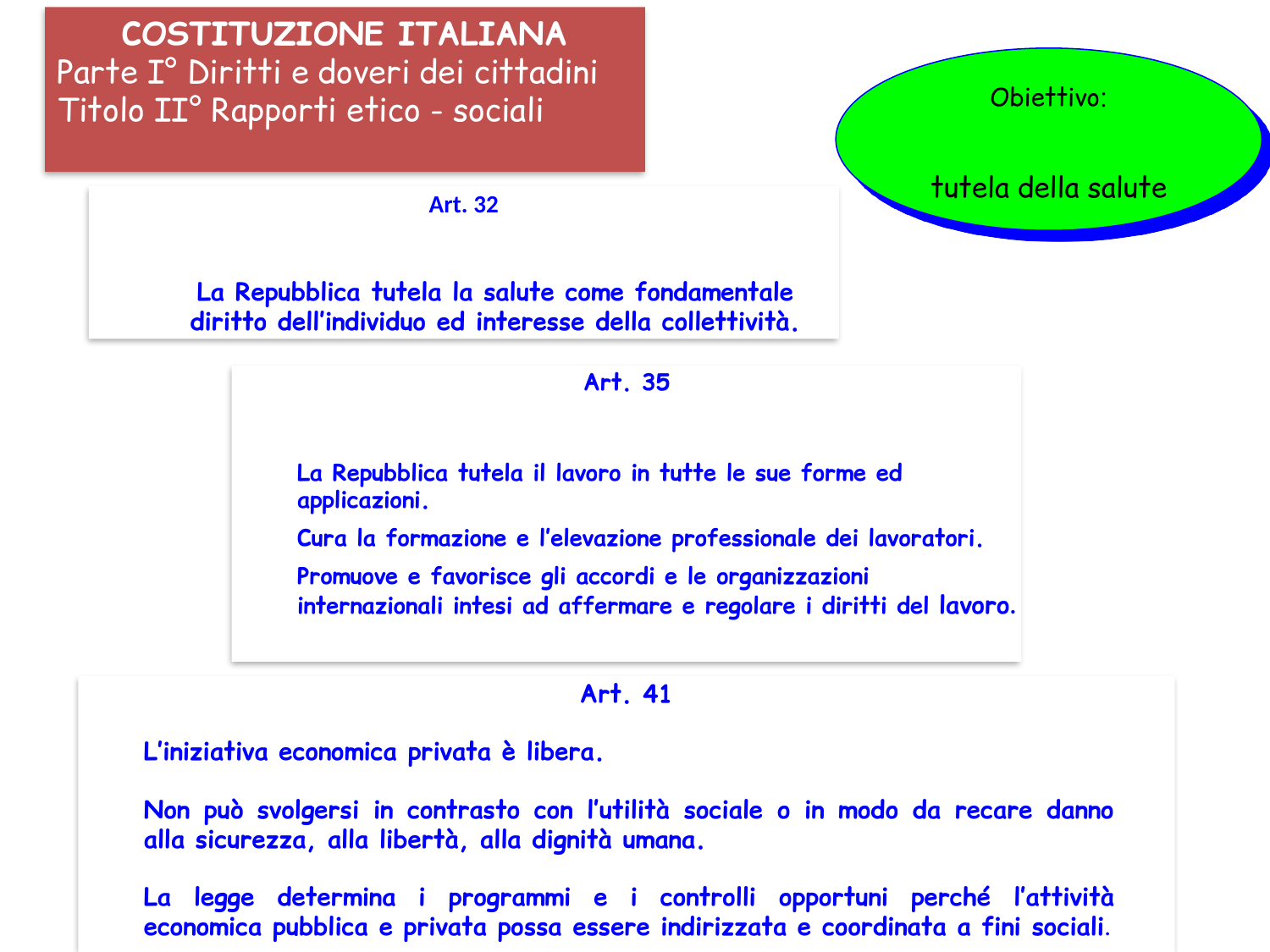

COSTITUZIONE ITALIANA
Parte I° Diritti e doveri dei cittadini
Titolo II° Rapporti etico - sociali

Obiettivo:

tutela della salute
Art. 32

La Repubblica tutela la salute come fondamentale diritto dell’individuo ed interesse della collettività.
Art. 35

La Repubblica tutela il lavoro in tutte le sue forme ed applicazioni.
Cura la formazione e l’elevazione professionale dei lavoratori.
Promuove e favorisce gli accordi e le organizzazioni internazionali intesi ad affermare e regolare i diritti del lavoro.
Art. 41
L’iniziativa economica privata è libera.
Non può svolgersi in contrasto con l’utilità sociale o in modo da recare danno alla sicurezza, alla libertà, alla dignità umana.
La legge determina i programmi e i controlli opportuni perché l’attività economica pubblica e privata possa essere indirizzata e coordinata a fini sociali.